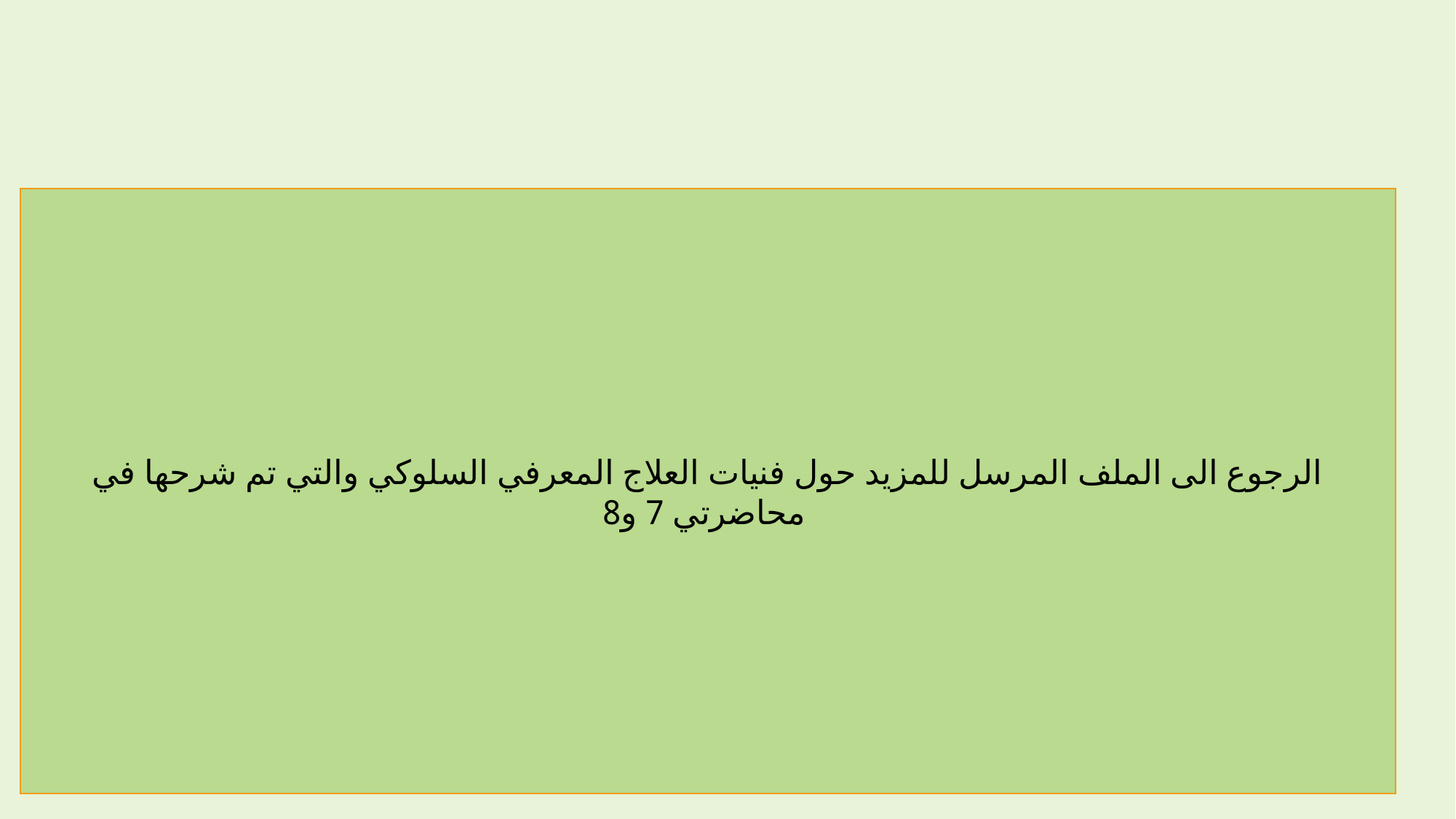

الرجوع الى الملف المرسل للمزيد حول فنيات العلاج المعرفي السلوكي والتي تم شرحها في محاضرتي 7 و8